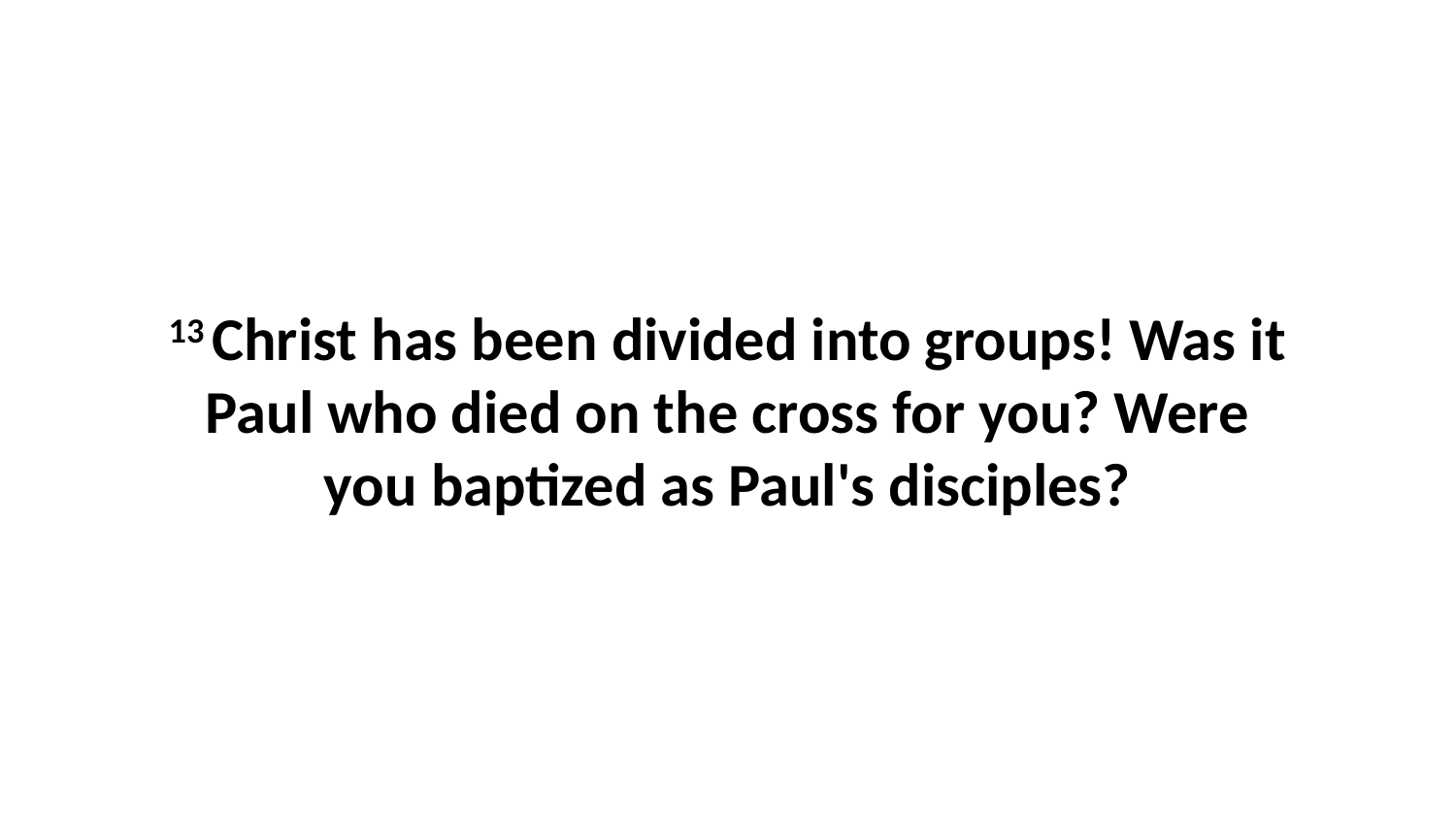

13 Christ has been divided into groups! Was it Paul who died on the cross for you? Were you baptized as Paul's disciples?